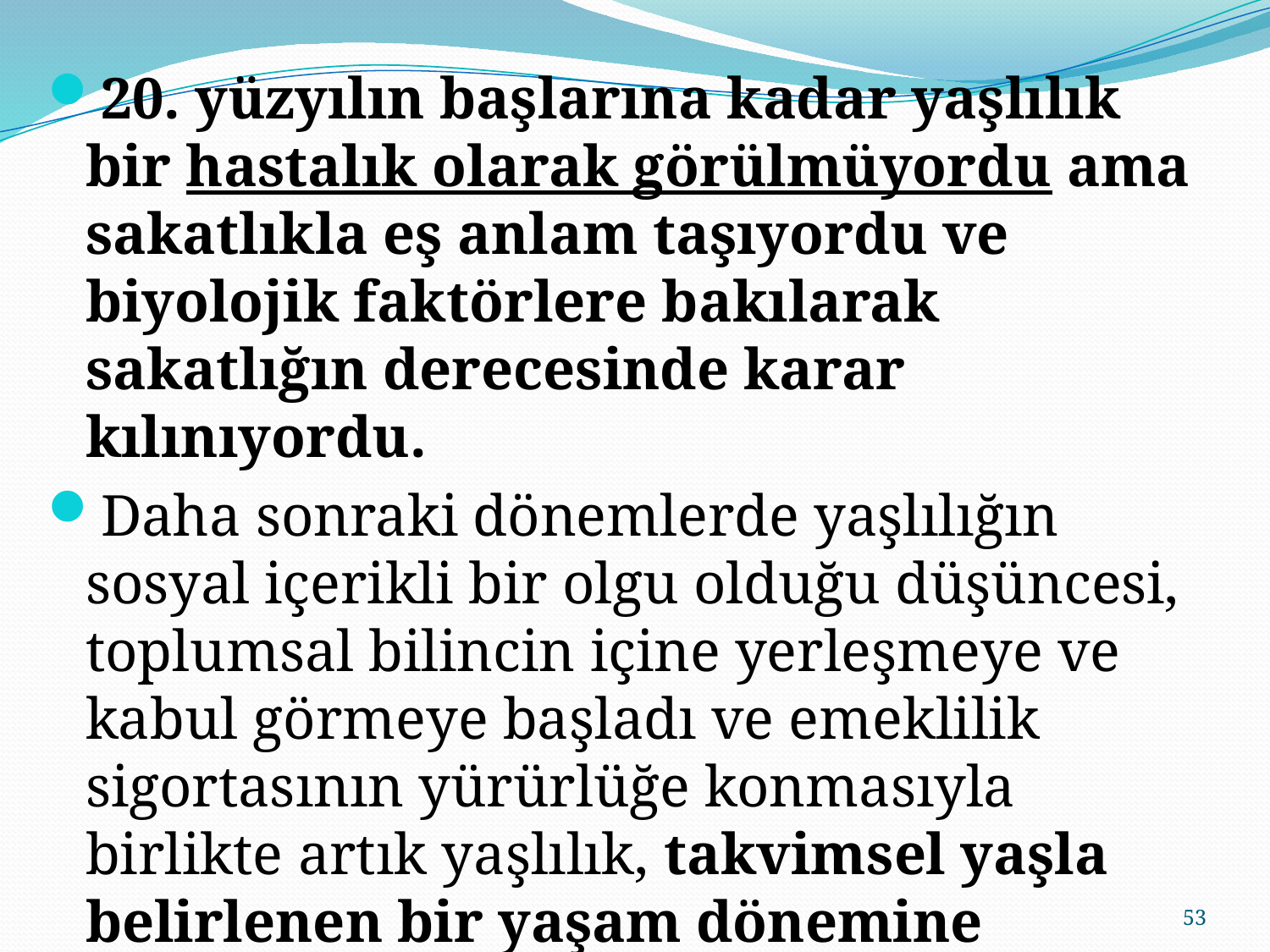

20. yüzyılın başlarına kadar yaşlılık bir hastalık olarak görülmüyordu ama sakatlıkla eş anlam taşıyordu ve biyolojik faktörlere bakılarak sakatlığın derecesinde karar kılınıyordu.
Daha sonraki dönemlerde yaşlılığın sosyal içerikli bir olgu olduğu düşüncesi, toplumsal bilincin içine yerleşmeye ve kabul görmeye başladı ve emeklilik sigortasının yürürlüğe konmasıyla  birlikte artık yaşlılık, takvimsel yaşla belirlenen bir yaşam dönemine dönüştü.
53